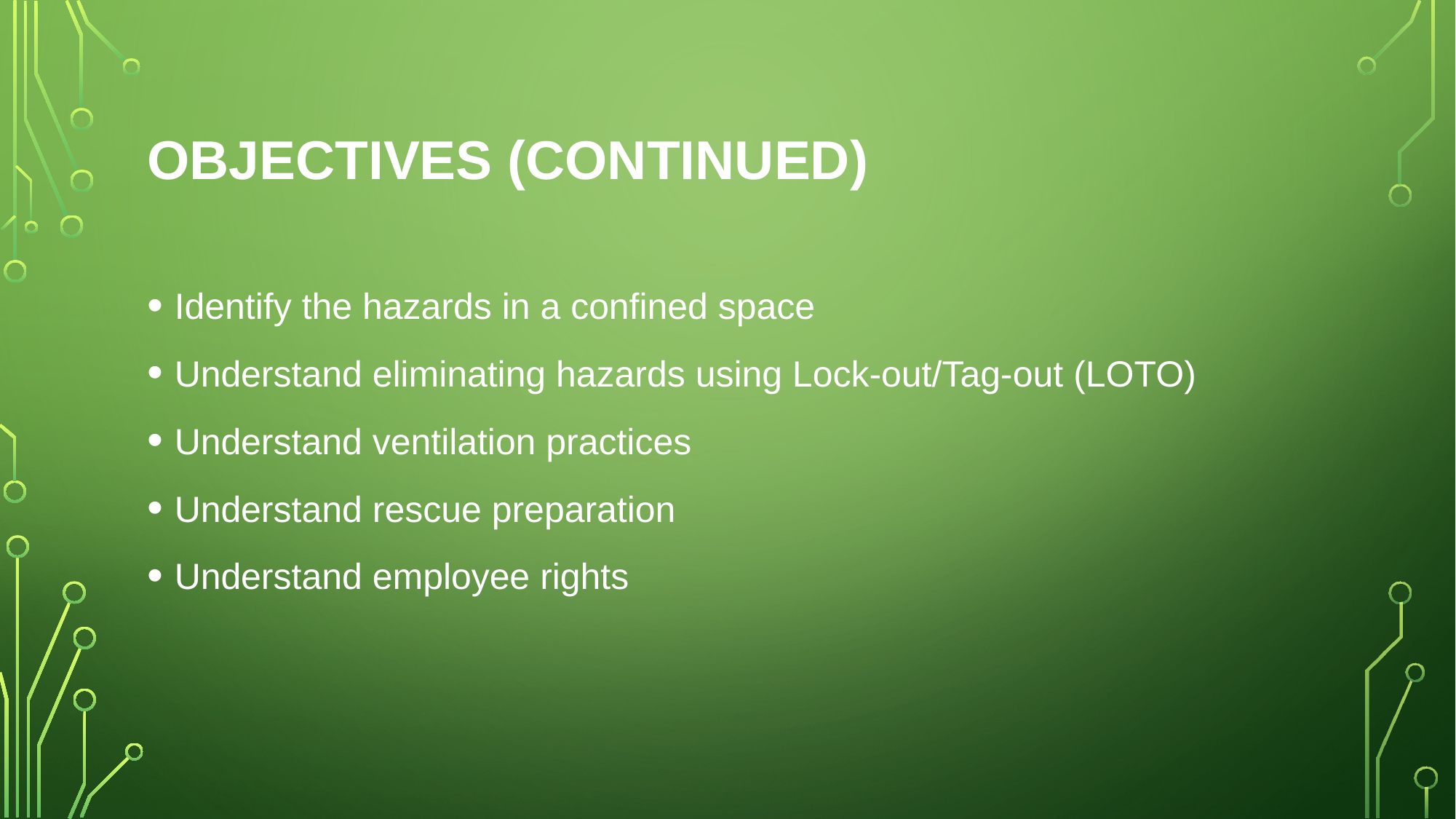

# Objectives (continued)
Identify the hazards in a confined space
Understand eliminating hazards using Lock-out/Tag-out (LOTO)
Understand ventilation practices
Understand rescue preparation
Understand employee rights